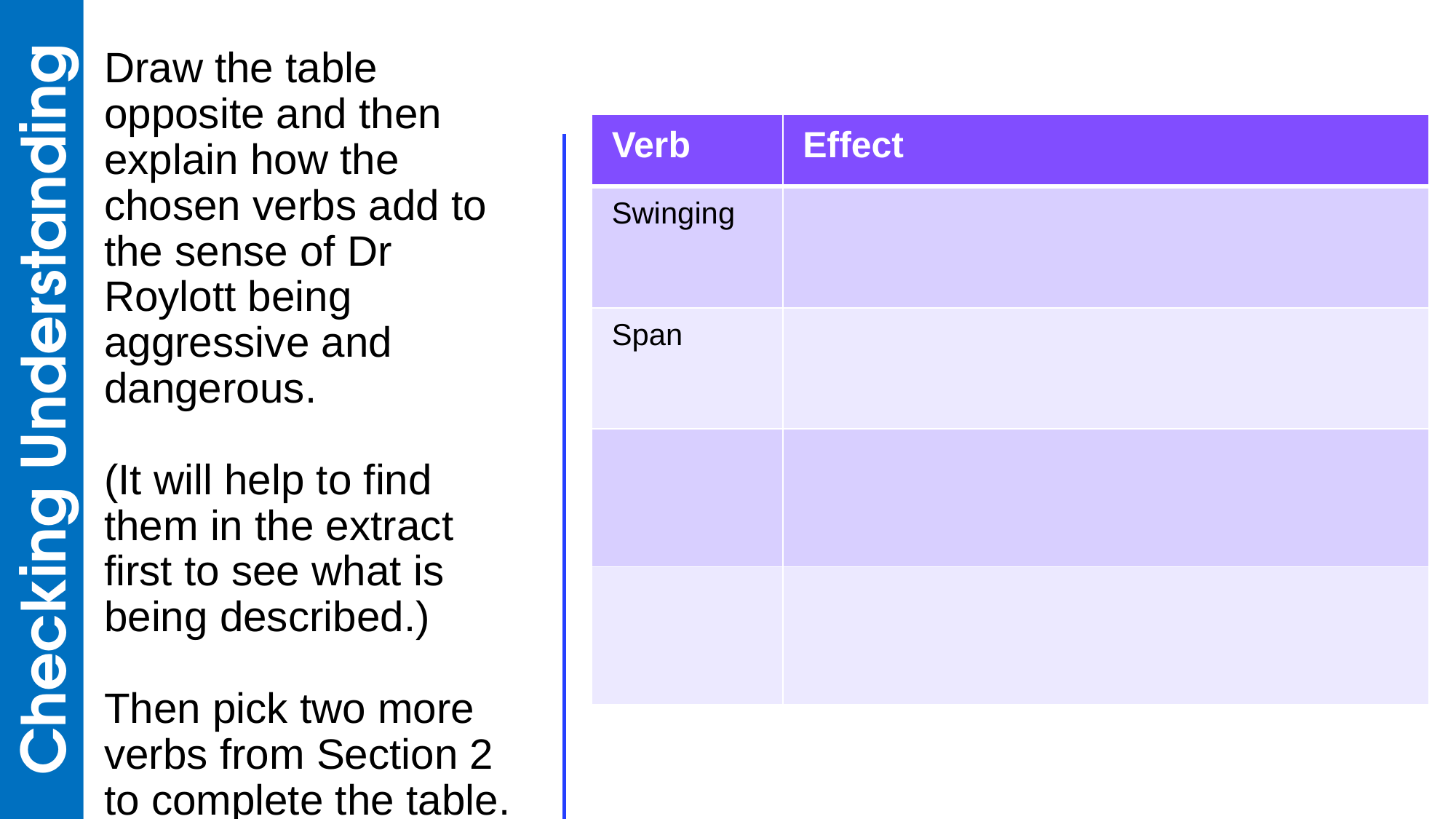

# Draw the table opposite and then explain how the chosen verbs add to the sense of Dr Roylott being aggressive and dangerous. (It will help to find them in the extract first to see what is being described.) Then pick two more verbs from Section 2 to complete the table.
| Verb | Effect |
| --- | --- |
| Swinging |  |
| Span |  |
|  |  |
|  |  |
Checking Understanding